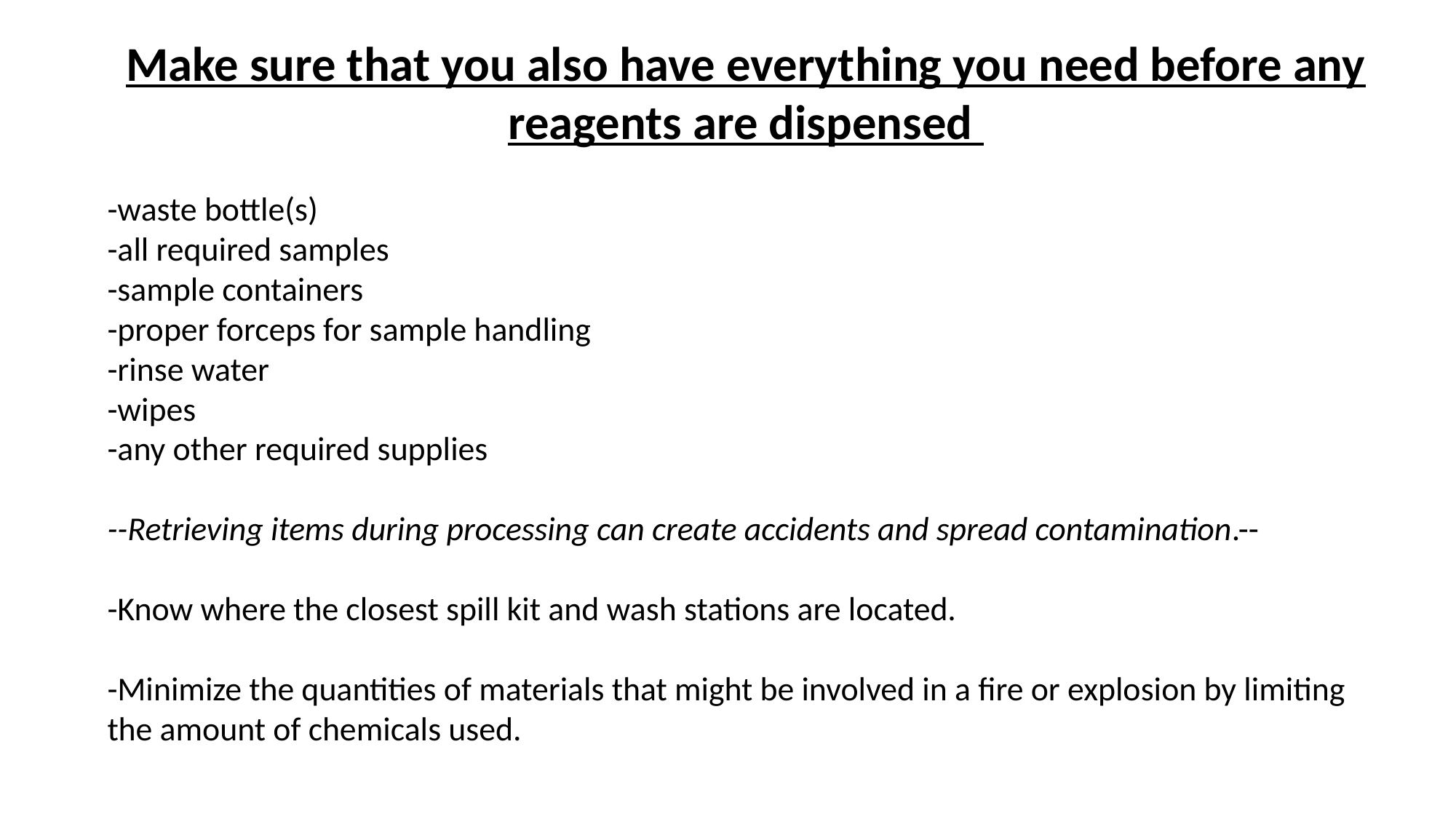

Make sure that you also have everything you need before any reagents are dispensed
-waste bottle(s)
-all required samples
-sample containers
-proper forceps for sample handling
-rinse water
-wipes
-any other required supplies

--Retrieving items during processing can create accidents and spread contamination.--

-Know where the closest spill kit and wash stations are located.

-Minimize the quantities of materials that might be involved in a fire or explosion by limiting the amount of chemicals used.